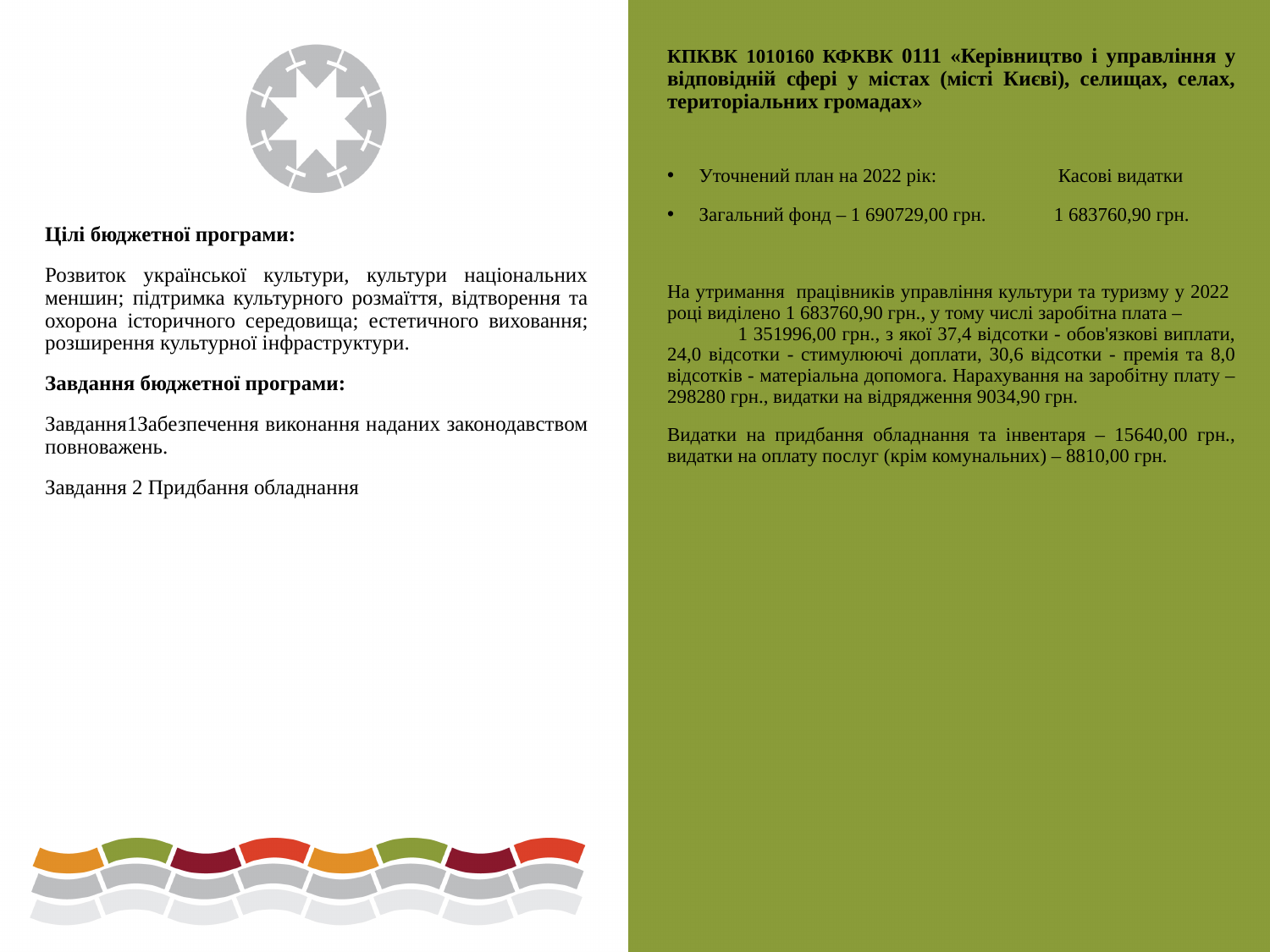

# КПКВК 1010160 КФКВК 0111 «Керівництво і управління у відповідній сфері у містах (місті Києві), селищах, селах, територіальних громадах»
Уточнений план на 2022 рік:                         Касові видатки
Загальний фонд – 1 690729,00 грн.              1 683760,90 грн.

На утримання  працівників управління культури та туризму у 2022  році виділено 1 683760,90 грн., у тому числі заробітна плата –                        1 351996,00 грн., з якої 37,4 відсотки - обов'язкові виплати, 24,0 відсотки - стимулюючі доплати, 30,6 відсотки - премія та 8,0 відсотків - матеріальна допомога. Нарахування на заробітну плату – 298280 грн., видатки на відрядження 9034,90 грн.
Видатки на придбання обладнання та інвентаря – 15640,00 грн., видатки на оплату послуг (крім комунальних) – 8810,00 грн.

Цілі бюджетної програми:
Розвиток української культури, культури національних меншин; підтримка культурного розмаїття, відтворення та охорона історичного середовища; естетичного виховання; розширення культурної інфраструктури.
Завдання бюджетної програми:
Завдання1Забезпечення виконання наданих законодавством повноважень.
Завдання 2 Придбання обладнання